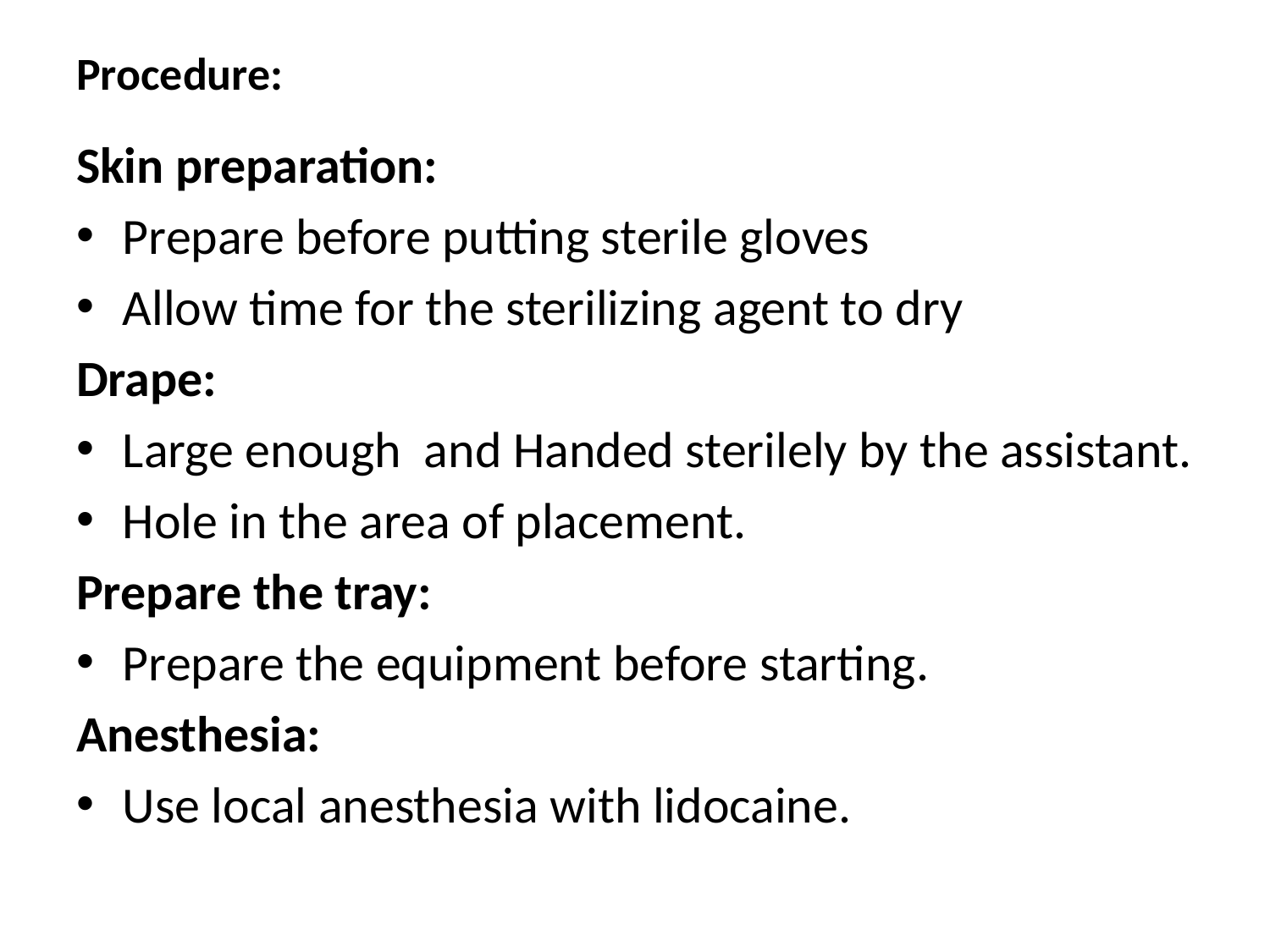

# Procedure:
Skin preparation:
Prepare before putting sterile gloves
Allow time for the sterilizing agent to dry
Drape:
Large enough  and Handed sterilely by the assistant.
Hole in the area of placement.
Prepare the tray:
Prepare the equipment before starting.
Anesthesia:
Use local anesthesia with lidocaine.